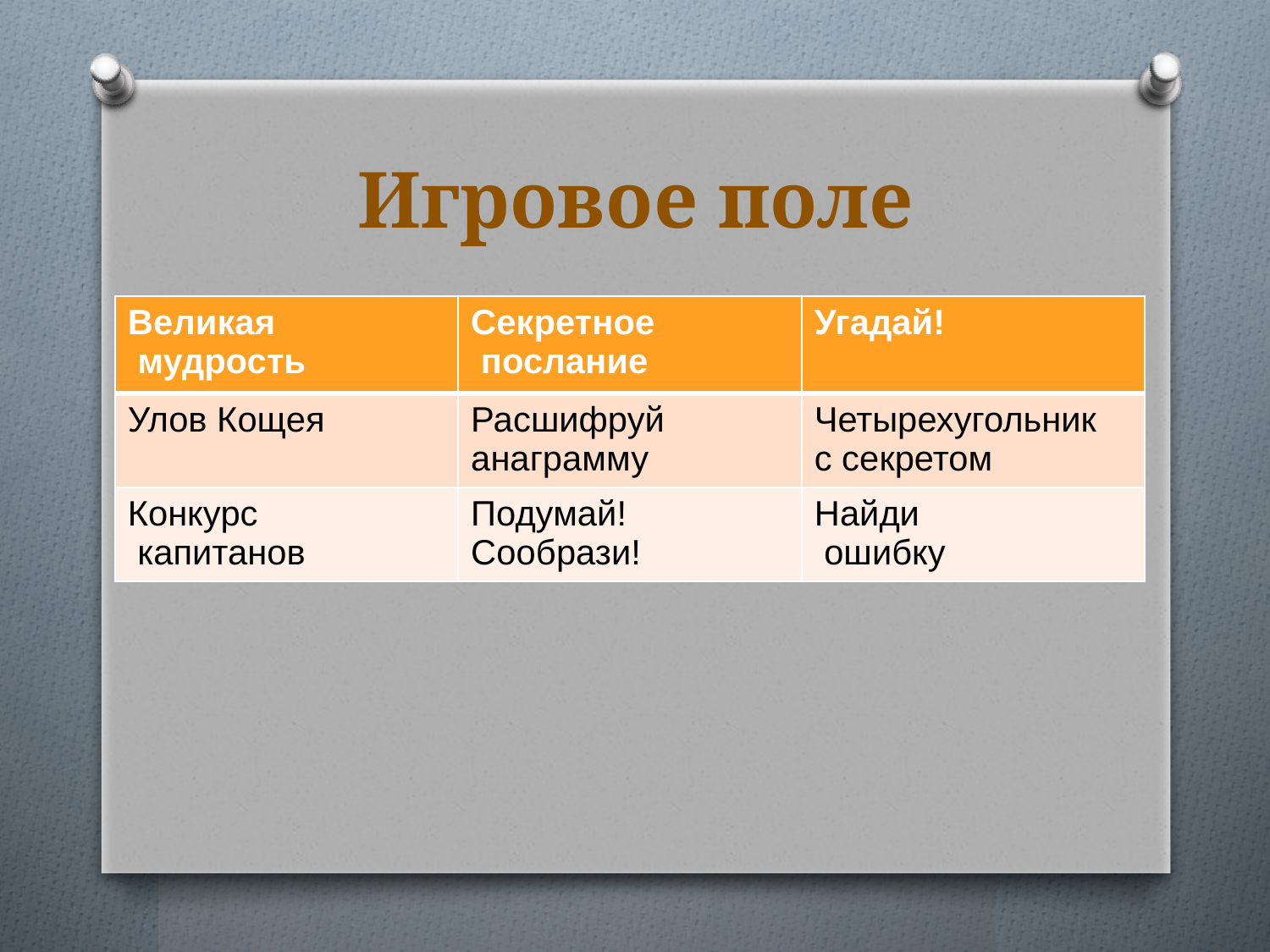

# Игровое поле
| Великая мудрость | Секретное послание | Угадай! |
| --- | --- | --- |
| Улов Кощея | Расшифруй анаграмму | Четырехугольник с секретом |
| Конкурс капитанов | Подумай! Сообрази! | Найди ошибку |